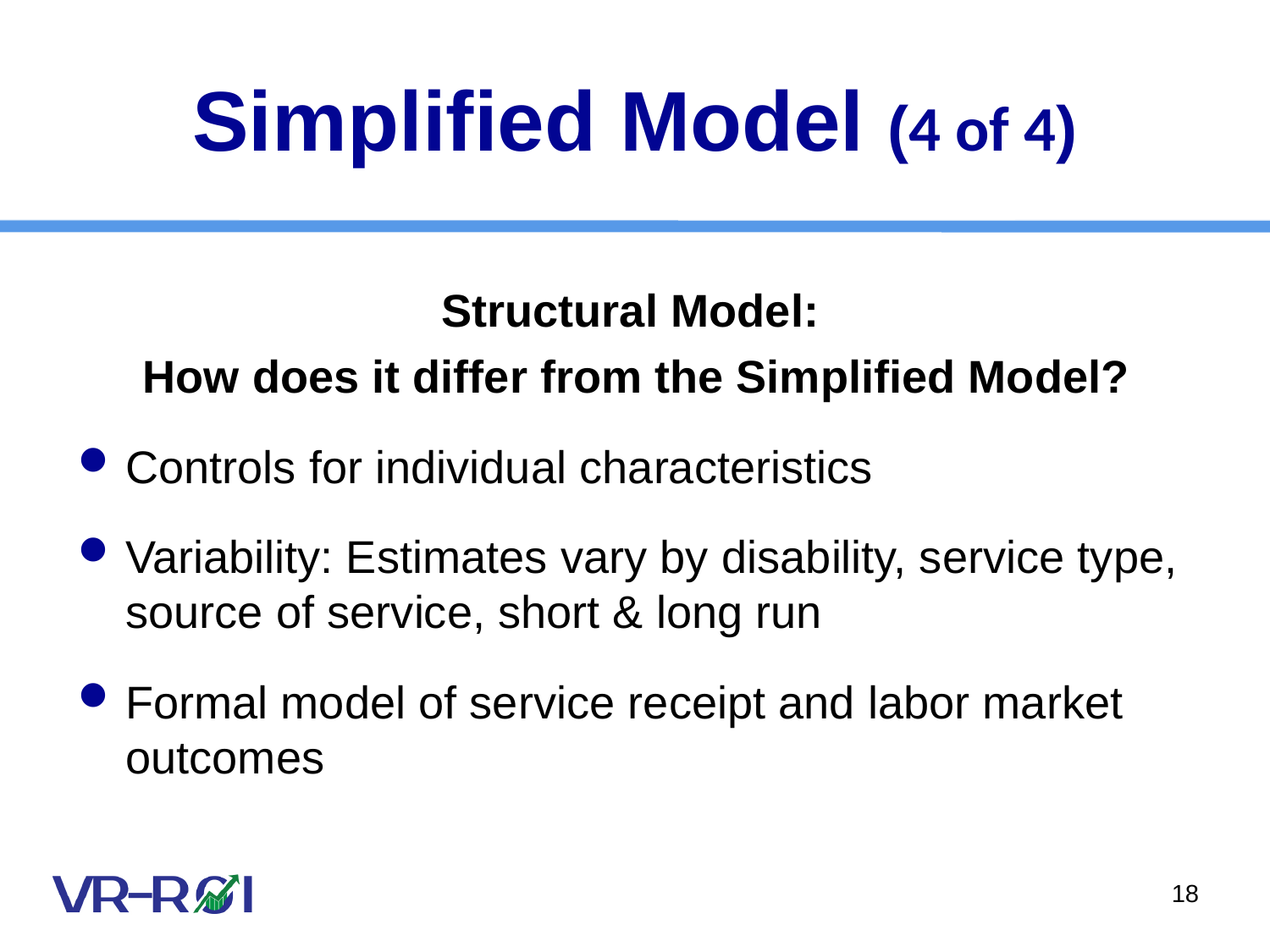

# Simplified Model (4 of 4)
Structural Model:
How does it differ from the Simplified Model?
Controls for individual characteristics
Variability: Estimates vary by disability, service type, source of service, short & long run
Formal model of service receipt and labor market outcomes
18